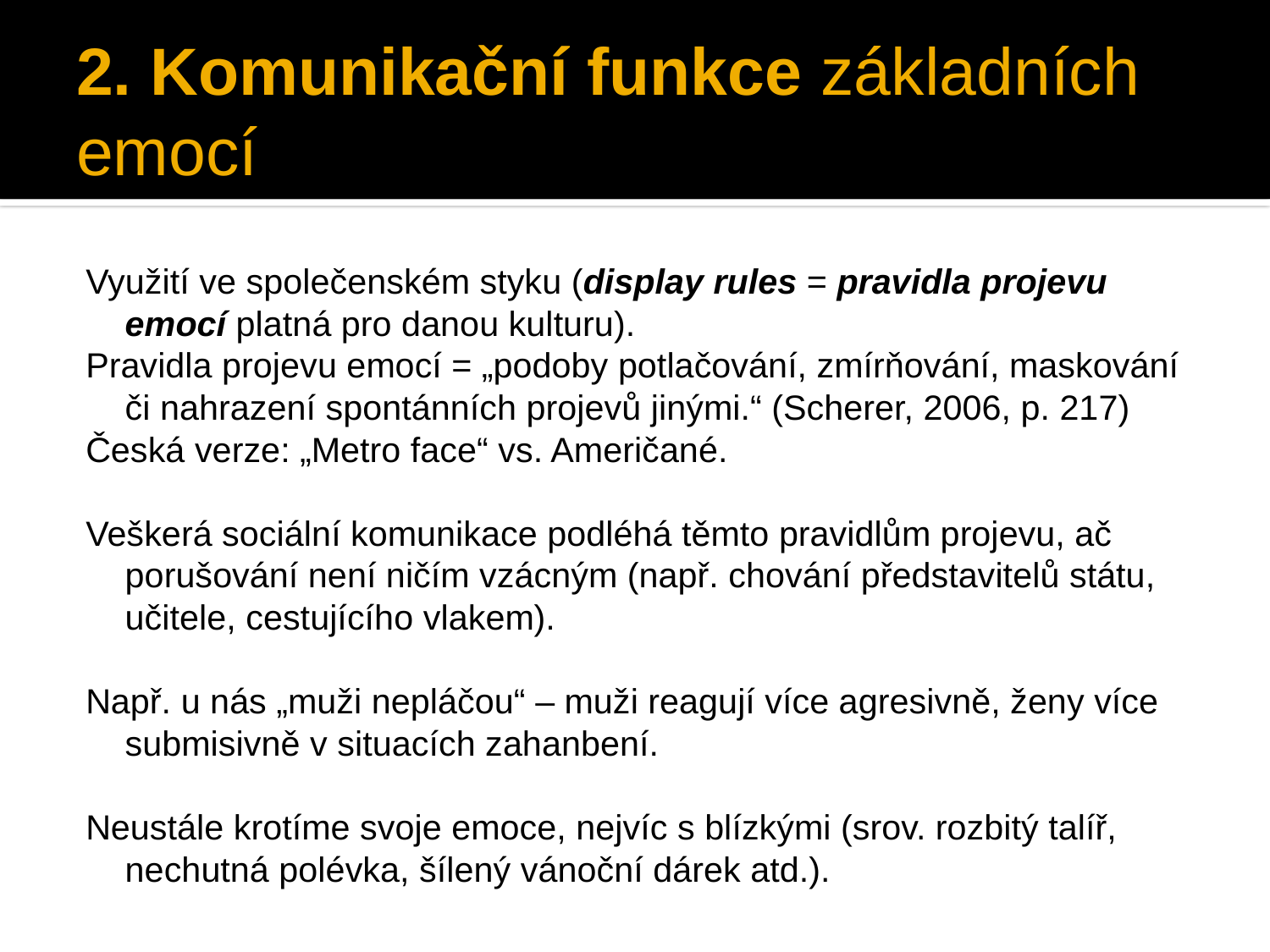

# 2. Komunikační funkce základních emocí
Využití ve společenském styku (display rules = pravidla projevu emocí platná pro danou kulturu).
Pravidla projevu emocí = „podoby potlačování, zmírňování, maskování či nahrazení spontánních projevů jinými.“ (Scherer, 2006, p. 217)
Česká verze: „Metro face“ vs. Američané.

Veškerá sociální komunikace podléhá těmto pravidlům projevu, ač porušování není ničím vzácným (např. chování představitelů státu, učitele, cestujícího vlakem).

Např. u nás „muži nepláčou“ – muži reagují více agresivně, ženy více submisivně v situacích zahanbení.

Neustále krotíme svoje emoce, nejvíc s blízkými (srov. rozbitý talíř, nechutná polévka, šílený vánoční dárek atd.).